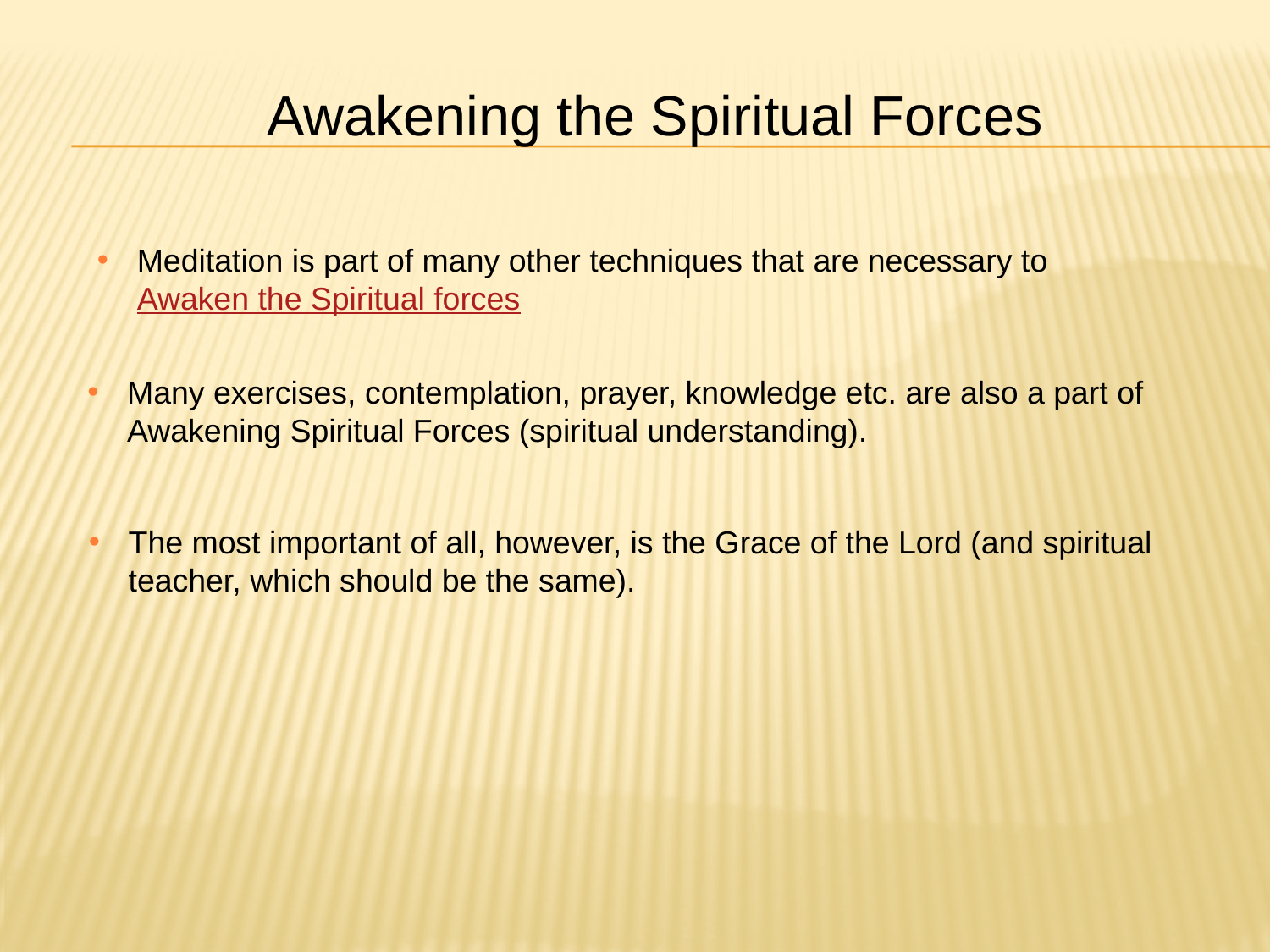

Awakening the Spiritual Forces

Meditation is part of many other techniques that are necessary to Awaken the Spiritual forces
Many exercises, contemplation, prayer, knowledge etc. are also a part of Awakening Spiritual Forces (spiritual understanding).

The most important of all, however, is the Grace of the Lord (and spiritual teacher, which should be the same).